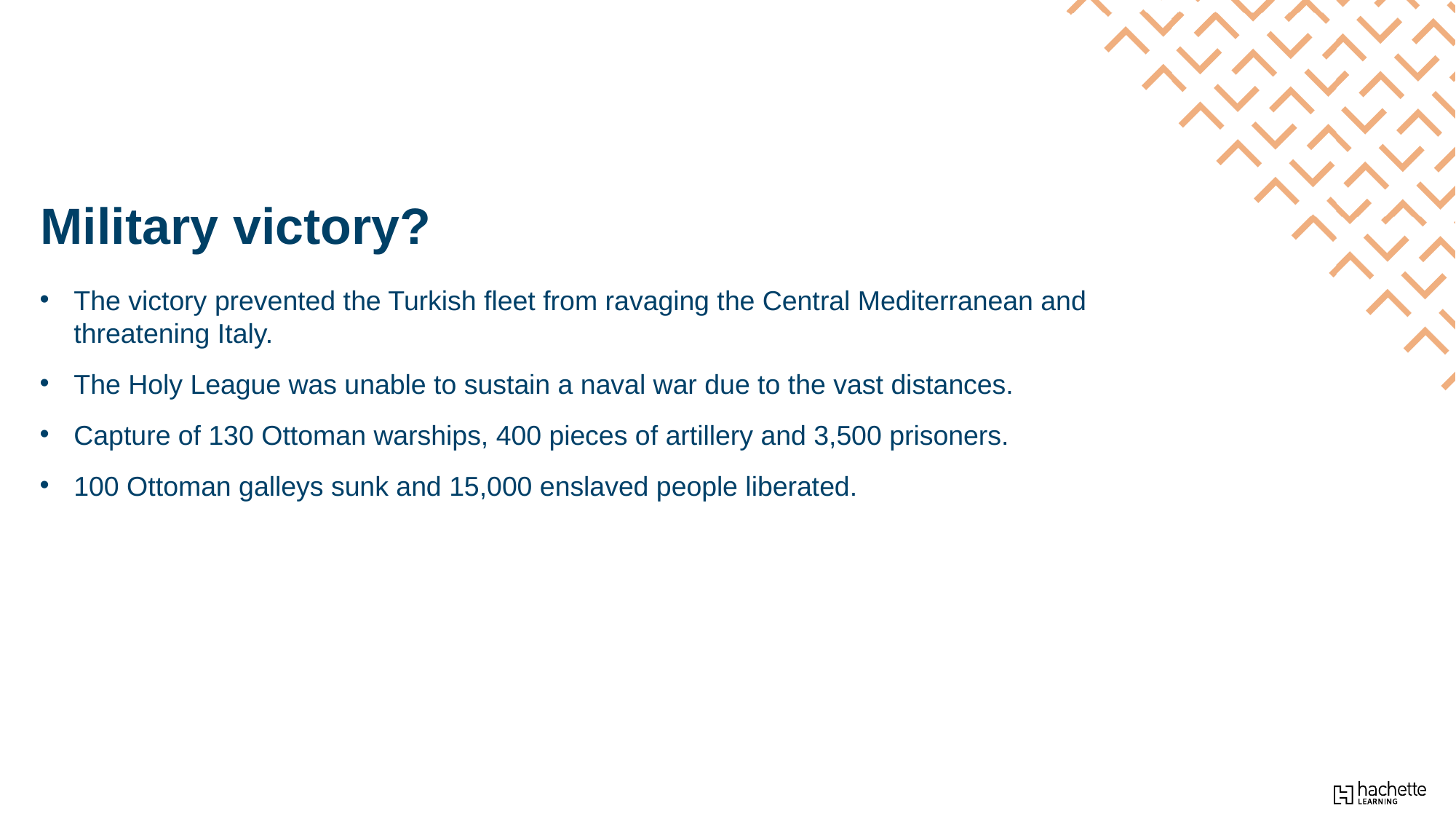

Military victory?
The victory prevented the Turkish fleet from ravaging the Central Mediterranean and threatening Italy.
The Holy League was unable to sustain a naval war due to the vast distances.
Capture of 130 Ottoman warships, 400 pieces of artillery and 3,500 prisoners.
100 Ottoman galleys sunk and 15,000 enslaved people liberated.